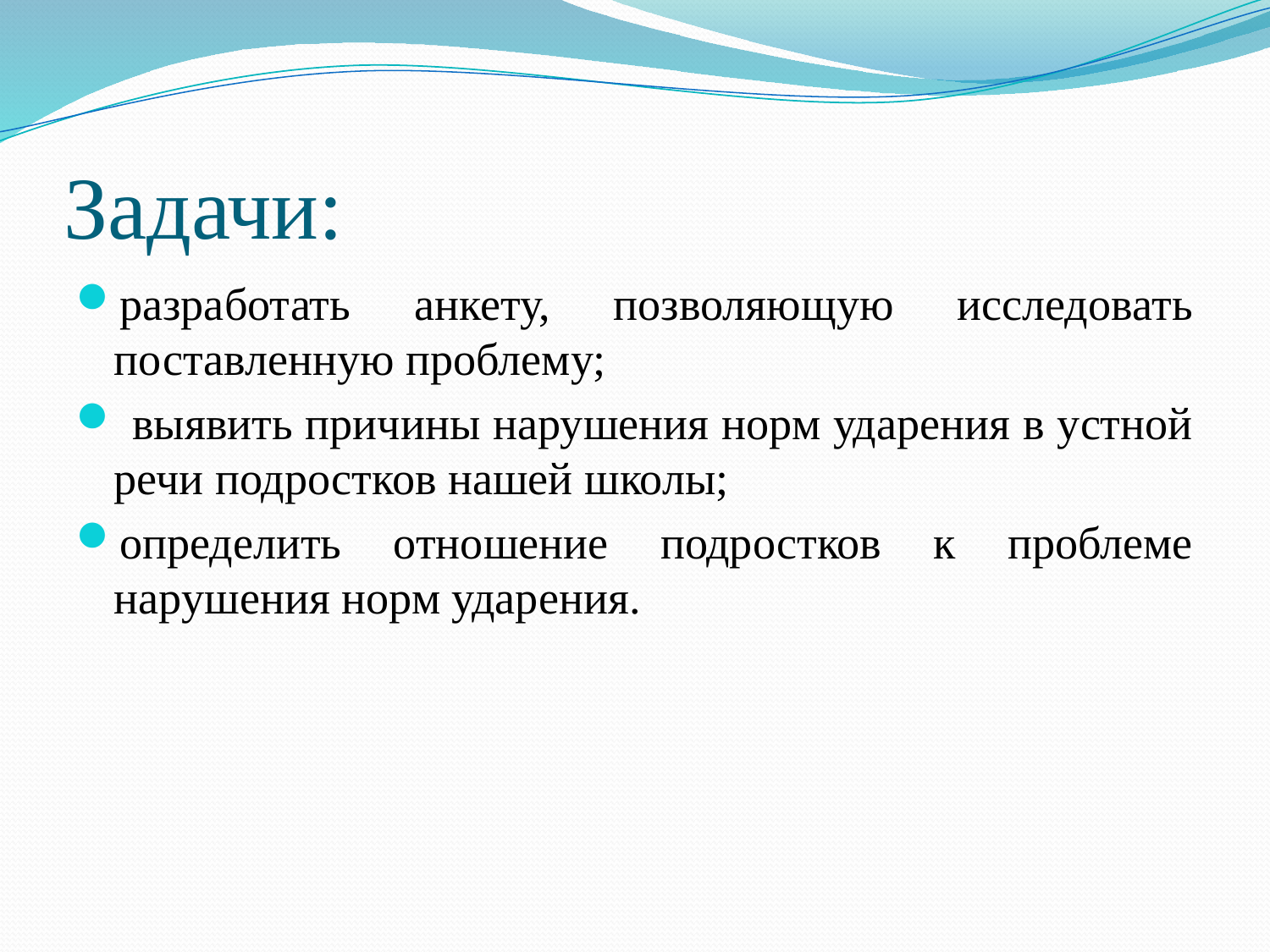

# Задачи:
разработать анкету, позволяющую исследовать поставленную проблему;
 выявить причины нарушения норм ударения в устной речи подростков нашей школы;
определить отношение подростков к проблеме нарушения норм ударения.